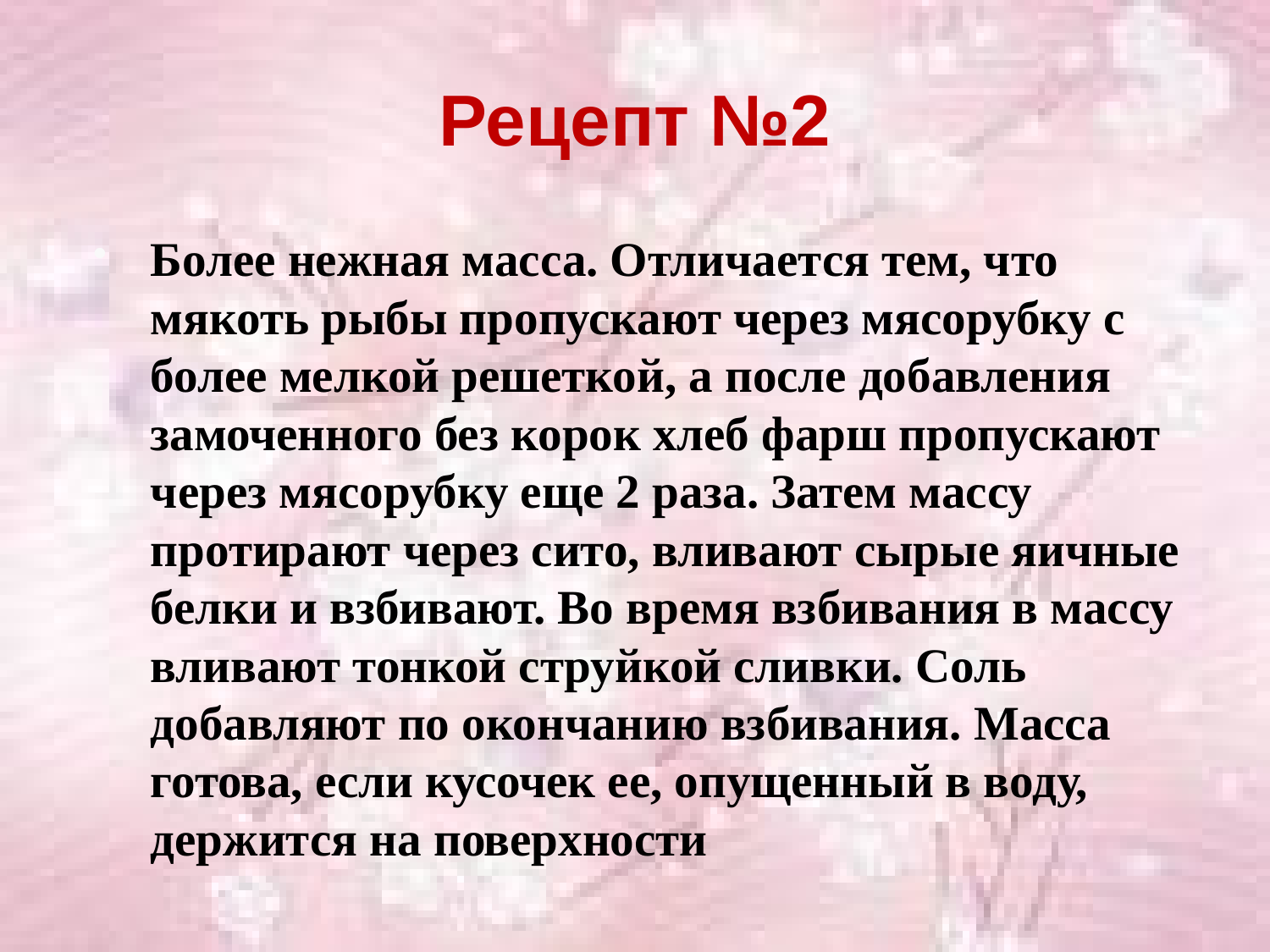

# Рецепт №2
Более нежная масса. Отличается тем, что мякоть рыбы пропускают через мясорубку с более мелкой решеткой, а после добавления замоченного без корок хлеб фарш пропускают через мясорубку еще 2 раза. Затем массу протирают через сито, вливают сырые яичные белки и взбивают. Во время взбивания в массу вливают тонкой струйкой сливки. Соль добавляют по окончанию взбивания. Масса готова, если кусочек ее, опущенный в воду, держится на поверхности